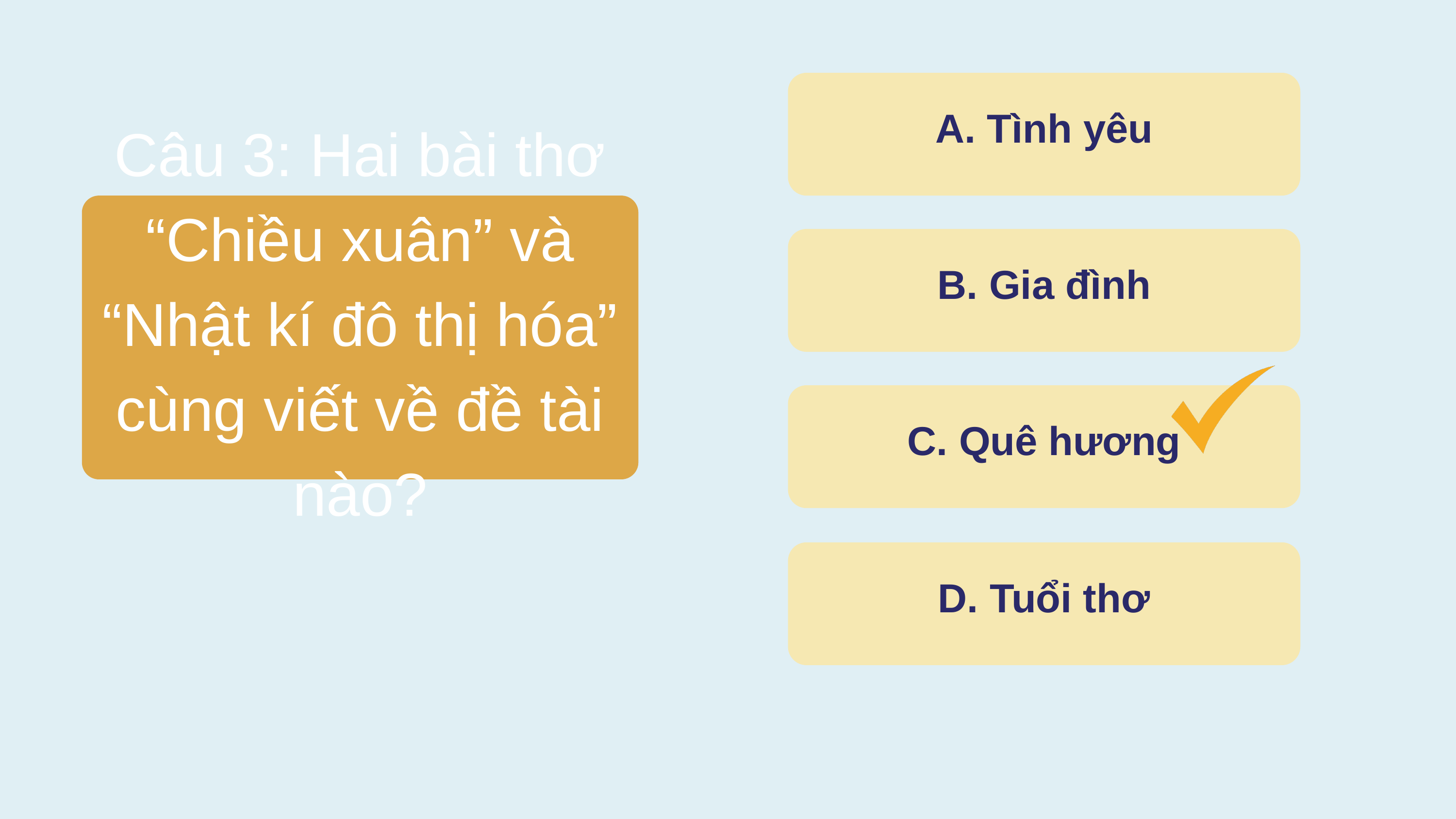

A. Tình yêu

Câu 3: Hai bài thơ “Chiều xuân” và “Nhật kí đô thị hóa” cùng viết về đề tài nào?

B. Gia đình

C. Quê hương

D. Tuổi thơ